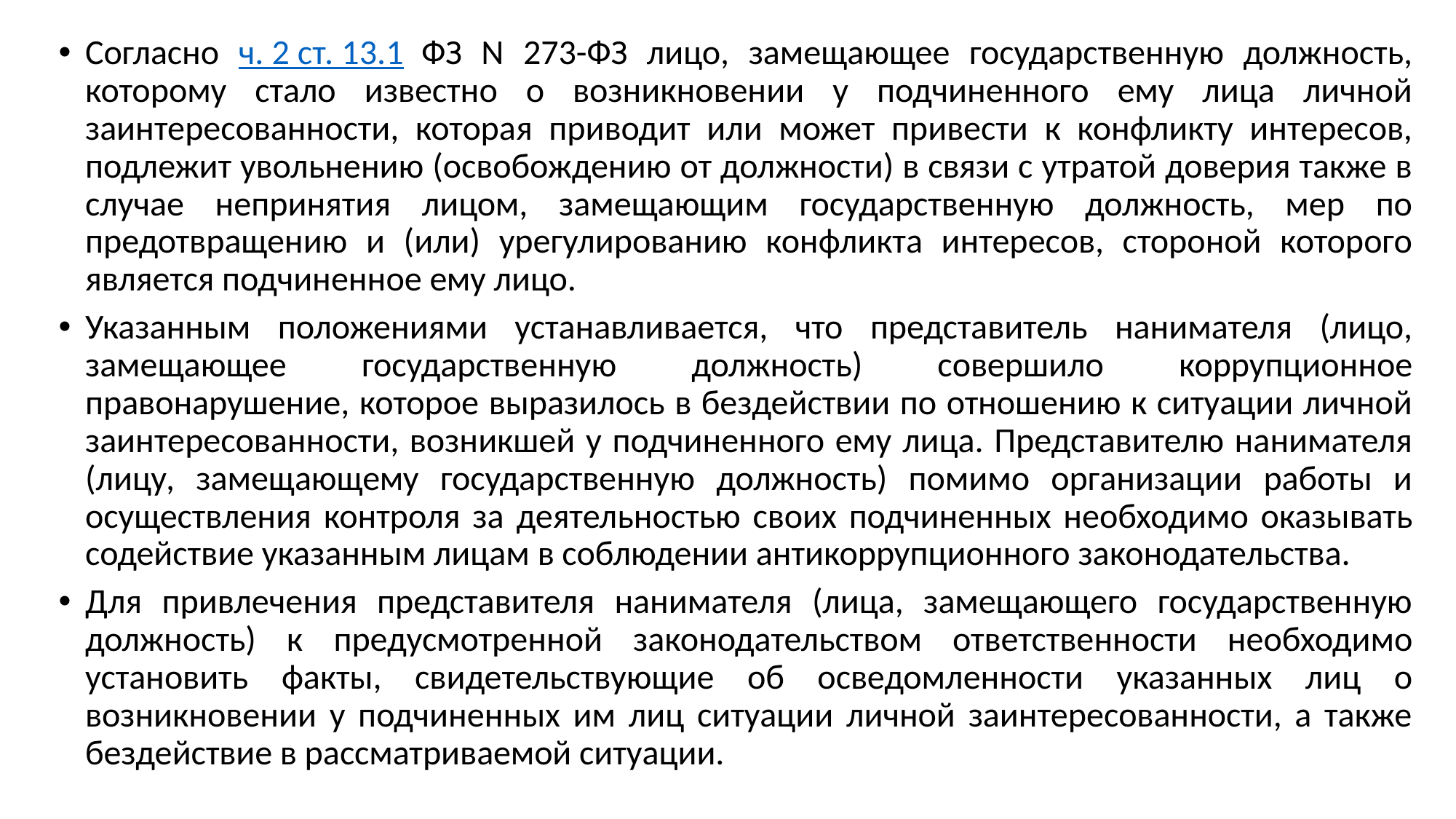

Согласно ч. 2 ст. 13.1 ФЗ N 273-ФЗ лицо, замещающее государственную должность, которому стало известно о возникновении у подчиненного ему лица личной заинтересованности, которая приводит или может привести к конфликту интересов, подлежит увольнению (освобождению от должности) в связи с утратой доверия также в случае непринятия лицом, замещающим государственную должность, мер по предотвращению и (или) урегулированию конфликта интересов, стороной которого является подчиненное ему лицо.
Указанным положениями устанавливается, что представитель нанимателя (лицо, замещающее государственную должность) совершило коррупционное правонарушение, которое выразилось в бездействии по отношению к ситуации личной заинтересованности, возникшей у подчиненного ему лица. Представителю нанимателя (лицу, замещающему государственную должность) помимо организации работы и осуществления контроля за деятельностью своих подчиненных необходимо оказывать содействие указанным лицам в соблюдении антикоррупционного законодательства.
Для привлечения представителя нанимателя (лица, замещающего государственную должность) к предусмотренной законодательством ответственности необходимо установить факты, свидетельствующие об осведомленности указанных лиц о возникновении у подчиненных им лиц ситуации личной заинтересованности, а также бездействие в рассматриваемой ситуации.